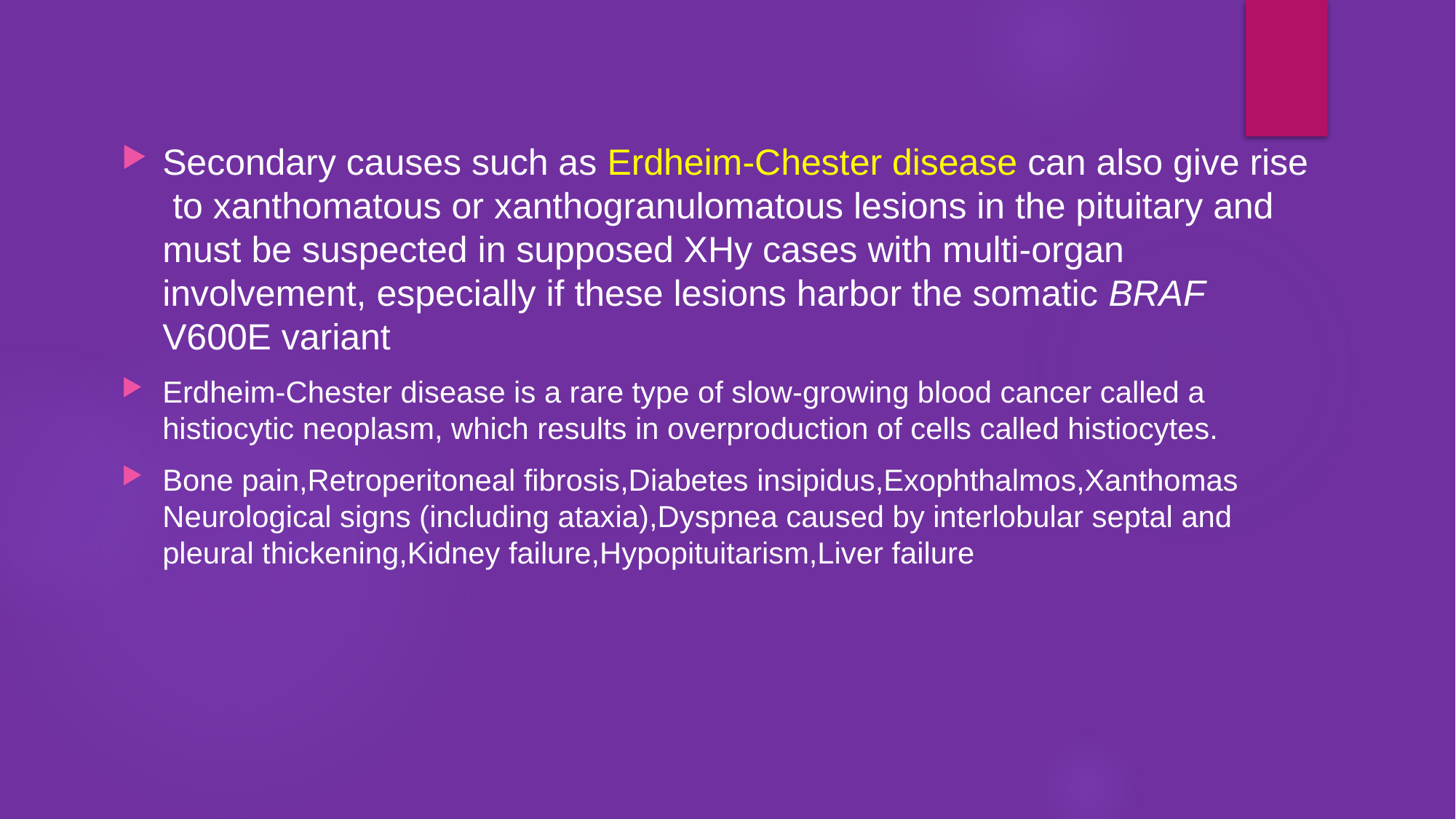

Secondary causes such as Erdheim-Chester disease can also give rise  to xanthomatous or xanthogranulomatous lesions in the pituitary and must be suspected in supposed XHy cases with multi-organ involvement, especially if these lesions harbor the somatic BRAF V600E variant
Erdheim-Chester disease is a rare type of slow-growing blood cancer called a histiocytic neoplasm, which results in overproduction of cells called histiocytes.
Bone pain,Retroperitoneal fibrosis,Diabetes insipidus,Exophthalmos,Xanthomas Neurological signs (including ataxia),Dyspnea caused by interlobular septal and pleural thickening,Kidney failure,Hypopituitarism,Liver failure